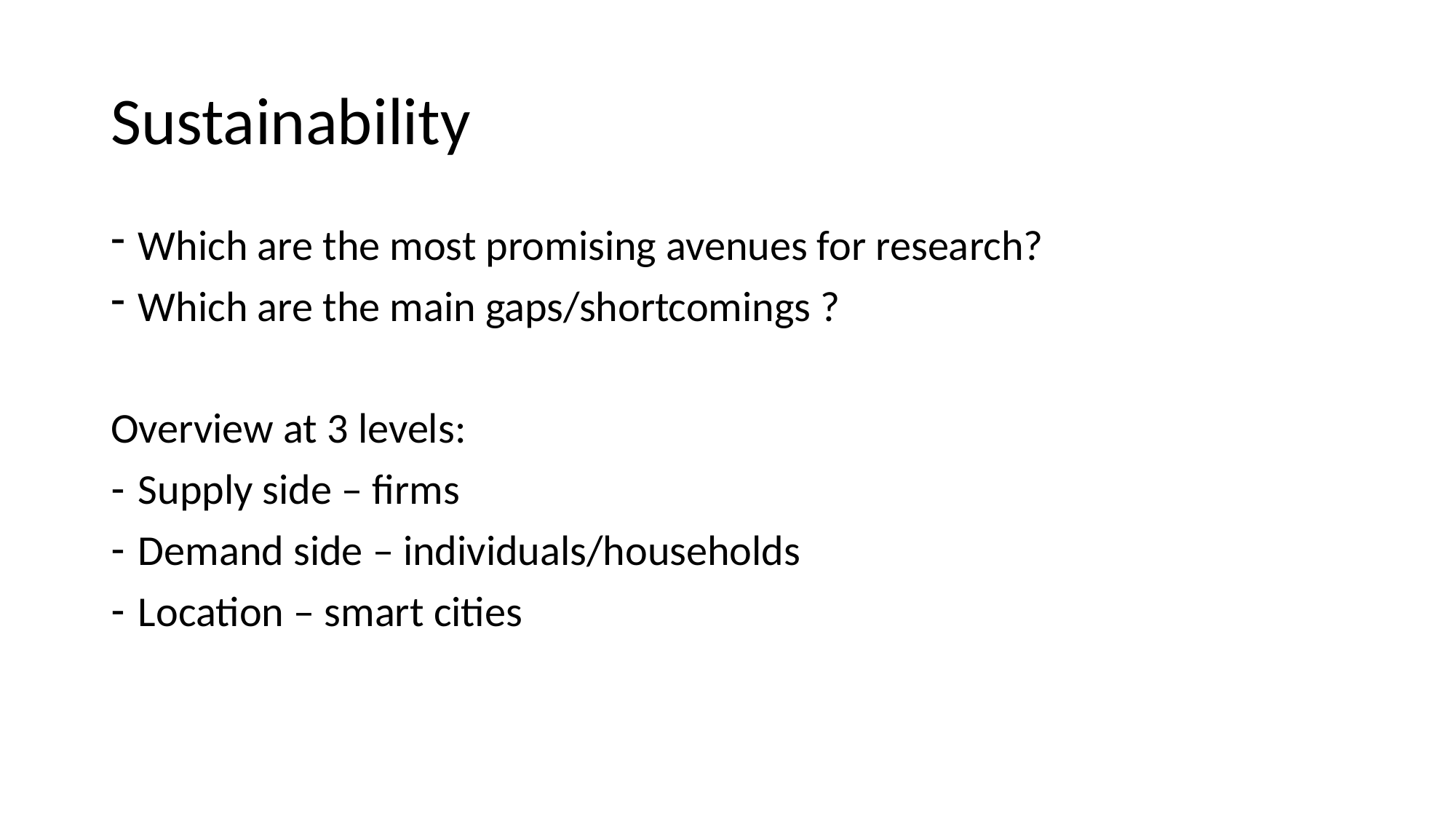

# Sustainability
Which are the most promising avenues for research?
Which are the main gaps/shortcomings ?

Overview at 3 levels:
Supply side – firms
Demand side – individuals/households
Location – smart cities